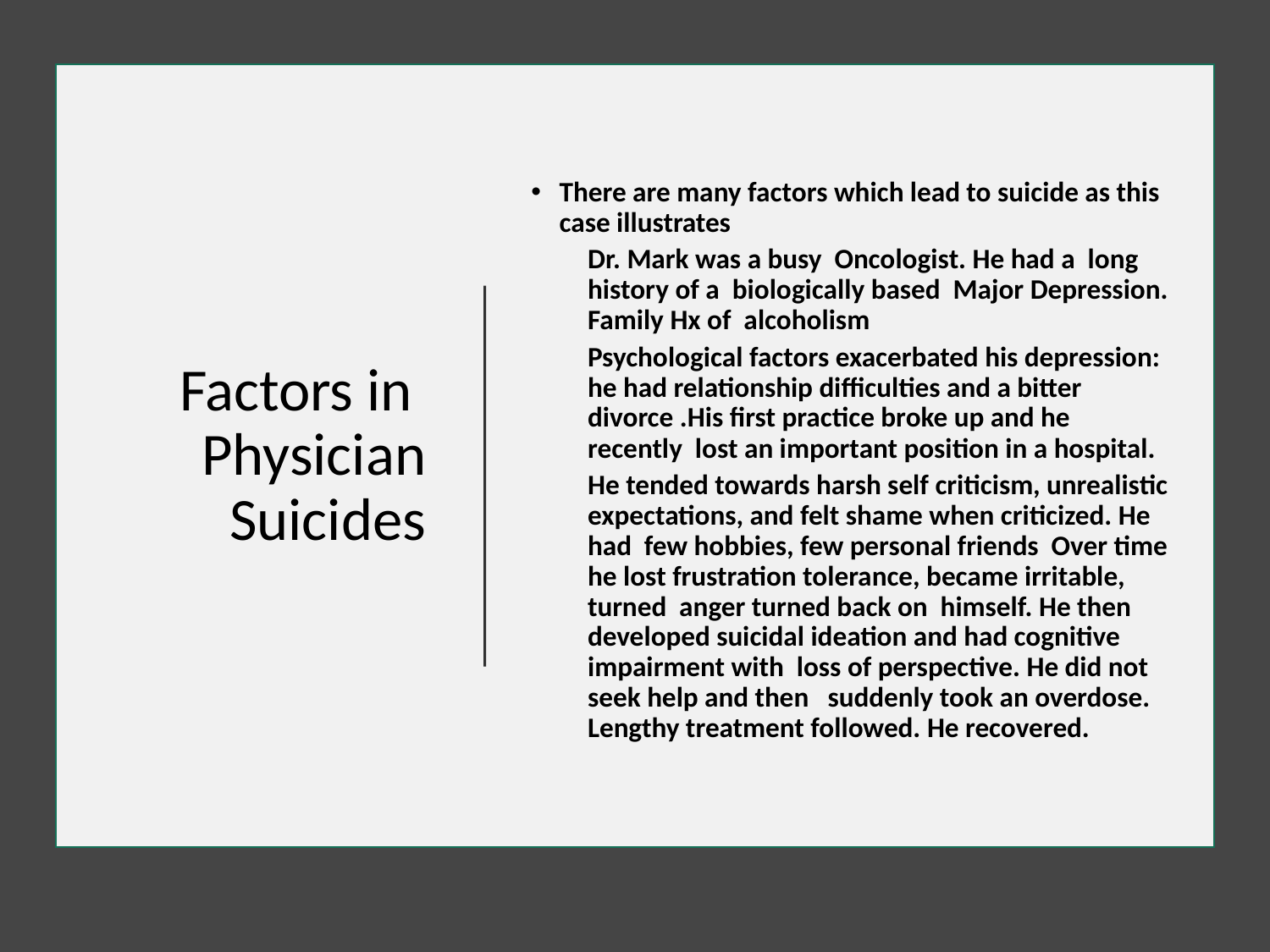

# Factors in  Physician Suicides

There are many factors which lead to suicide as this case illustrates
Dr. Mark was a busy  Oncologist. He had a  long history of a  biologically based  Major Depression. Family Hx of  alcoholism
Psychological factors exacerbated his depression: he had relationship difficulties and a bitter divorce .His first practice broke up and he recently  lost an important position in a hospital.
He tended towards harsh self criticism, unrealistic expectations, and felt shame when criticized. He had  few hobbies, few personal friends  Over time he lost frustration tolerance, became irritable, turned  anger turned back on  himself. He then developed suicidal ideation and had cognitive impairment with  loss of perspective. He did not seek help and then   suddenly took an overdose. Lengthy treatment followed. He recovered.